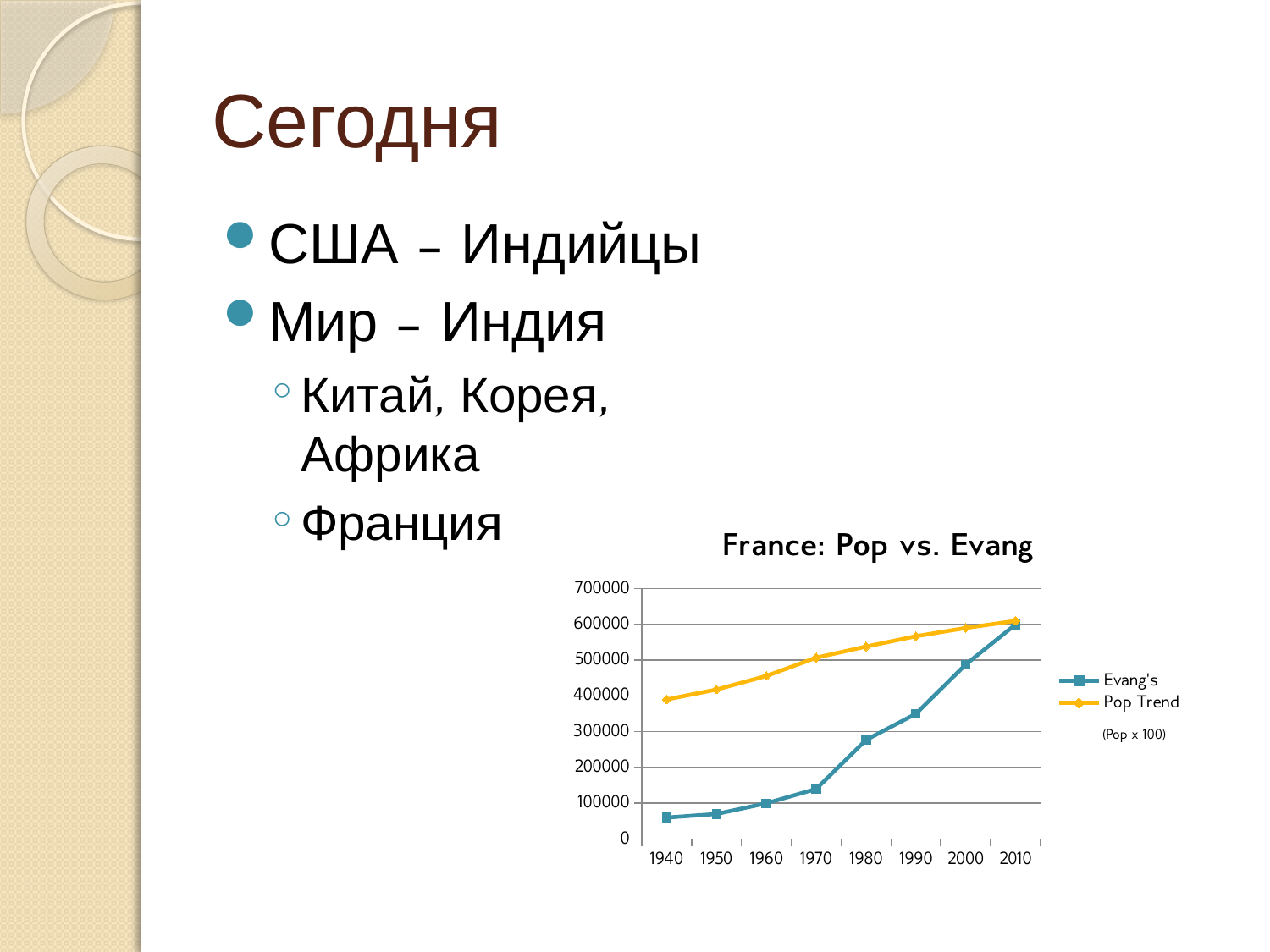

# Сегодня
США – Индийцы
Мир – Индия
Китай, Корея, Африка
Франция

### Chart: France: Pop vs. Evang

| Category |  |  |
|---|---|---|
| 1940 | 60000.0 | 390000.0 |
| 1950 | 70000.0 | 418000.0 |
| 1960 | 100000.0 | 456000.0 |
| 1970 | 140000.0 | 507000.0 |
| 1980 | 277000.0 | 538000.0 |
| 1990 | 350000.0 | 567000.0 |
| 2000 | 488000.0 | 590000.0 |
| 2010 | 600000.0 | 610000.0 |
(Pop x 100)